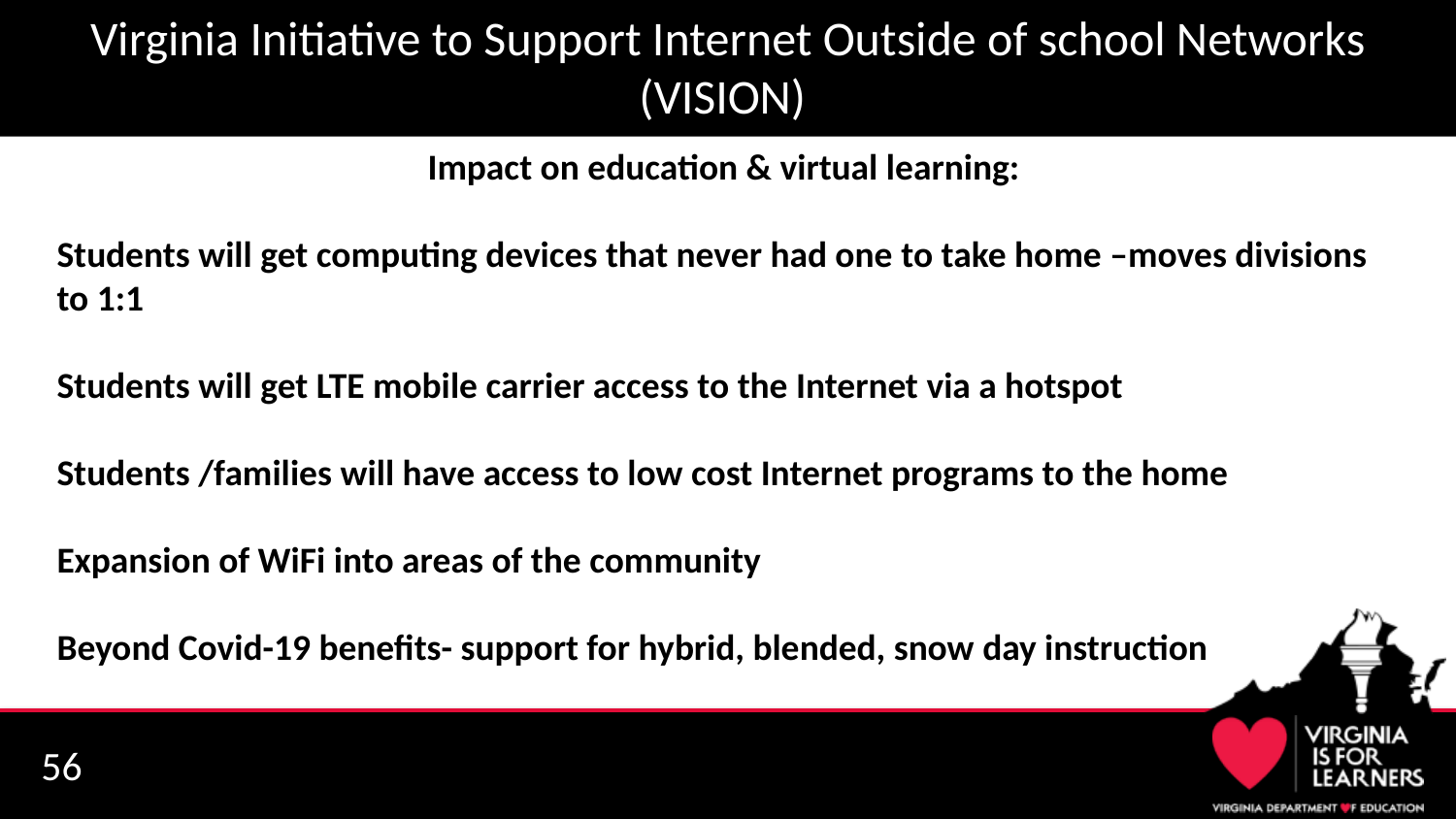

# Virginia Initiative to Support Internet Outside of school Networks (VISION)
Impact on education & virtual learning:

Students will get computing devices that never had one to take home –moves divisions to 1:1

Students will get LTE mobile carrier access to the Internet via a hotspot

Students /families will have access to low cost Internet programs to the home

Expansion of WiFi into areas of the community

Beyond Covid-19 benefits- support for hybrid, blended, snow day instruction